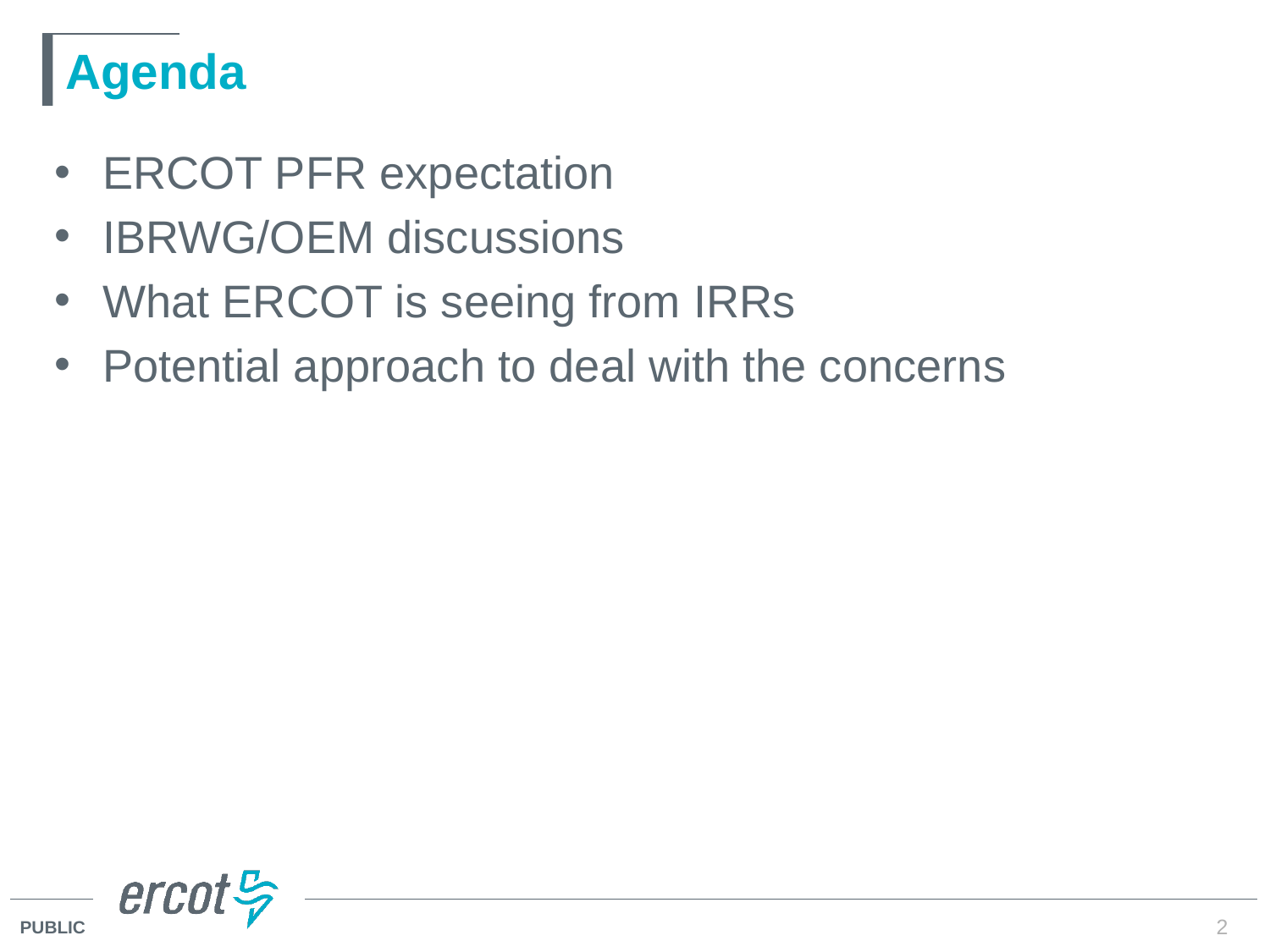

# Agenda
ERCOT PFR expectation
IBRWG/OEM discussions
What ERCOT is seeing from IRRs
Potential approach to deal with the concerns

2